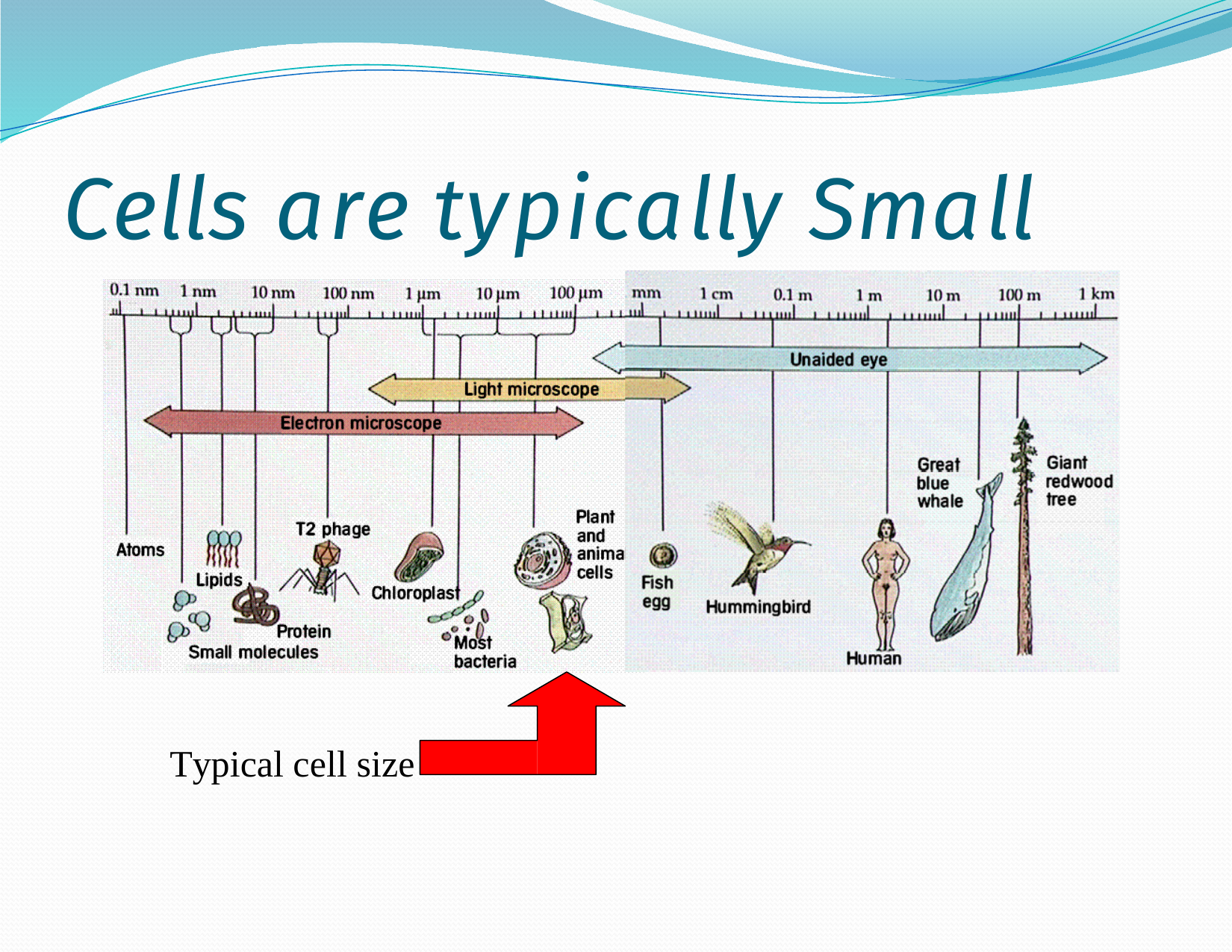

# Cells are typically Small

Typical cell size